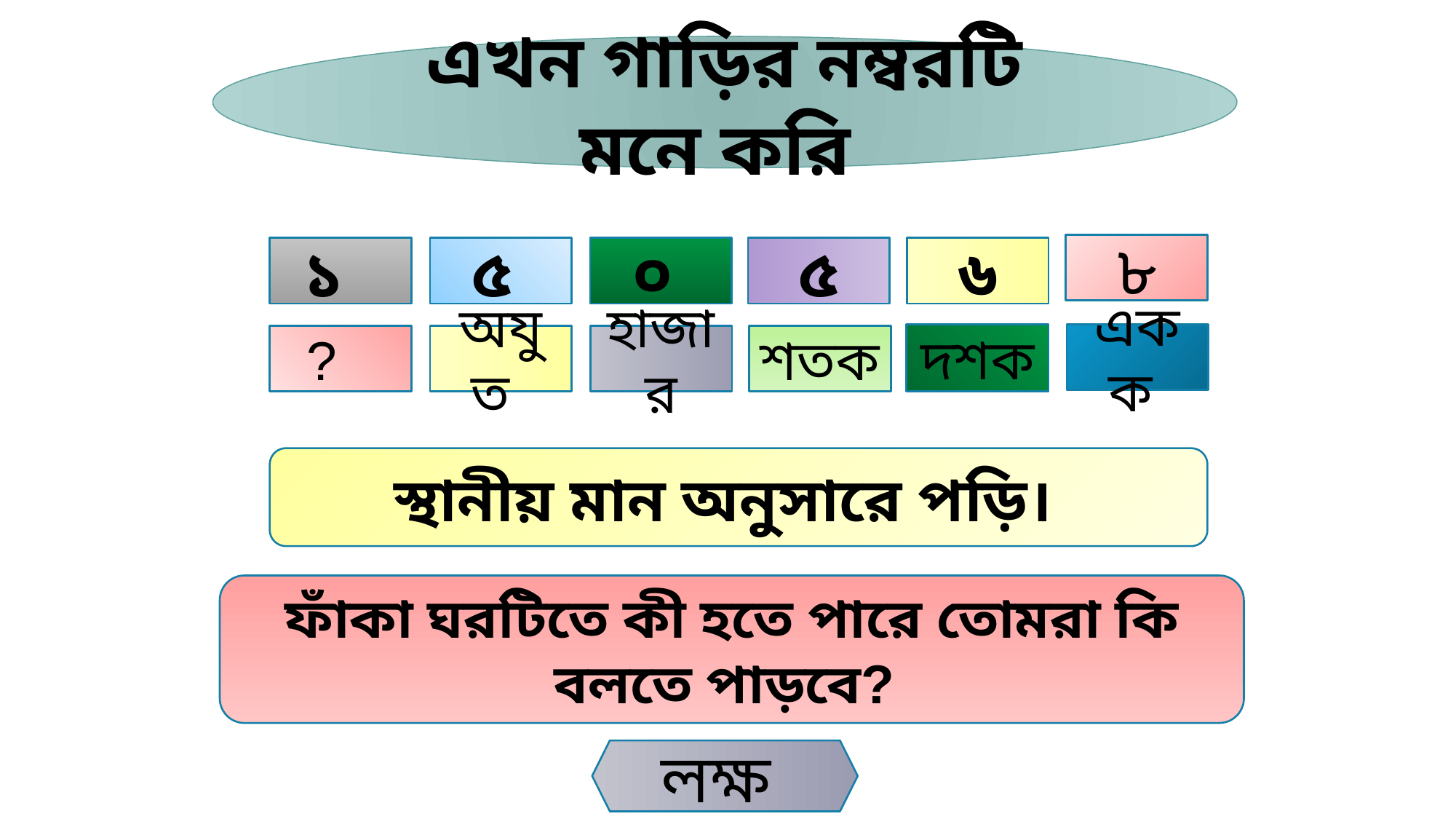

এখন গাড়ির নম্বরটি মনে করি
৮
১
৫
০
৫
৬
দশক
একক
?
অযুত
হাজার
শতক
স্থানীয় মান অনুসারে পড়ি।
ফাঁকা ঘরটিতে কী হতে পারে তোমরা কি বলতে পাড়বে?
লক্ষ